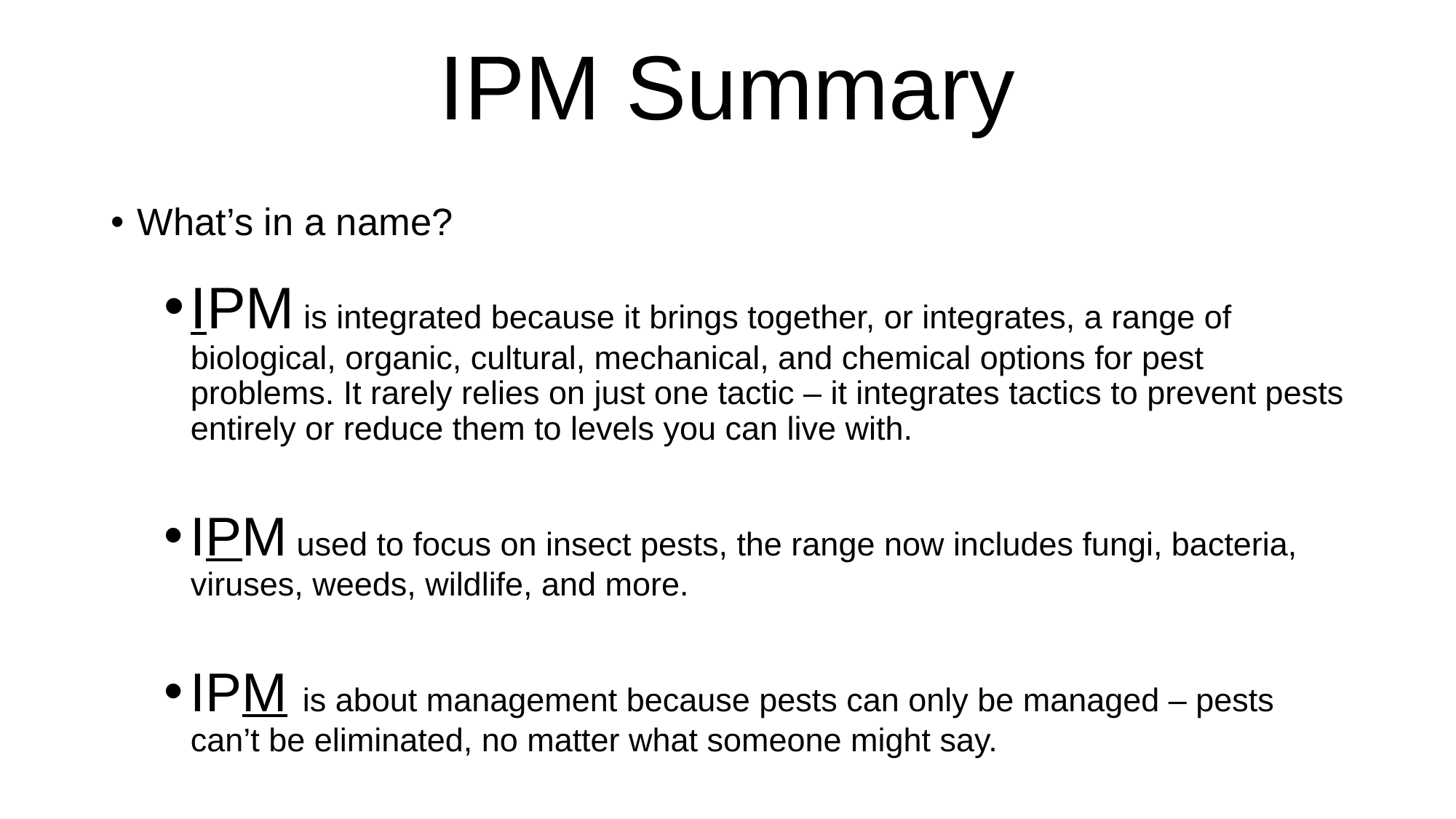

# IPM Summary
What’s in a name?

IPM is integrated because it brings together, or integrates, a range of biological, organic, cultural, mechanical, and chemical options for pest problems. It rarely relies on just one tactic – it integrates tactics to prevent pests entirely or reduce them to levels you can live with.

IPM used to focus on insect pests, the range now includes fungi, bacteria, viruses, weeds, wildlife, and more.

IPM is about management because pests can only be managed – pests can’t be eliminated, no matter what someone might say.